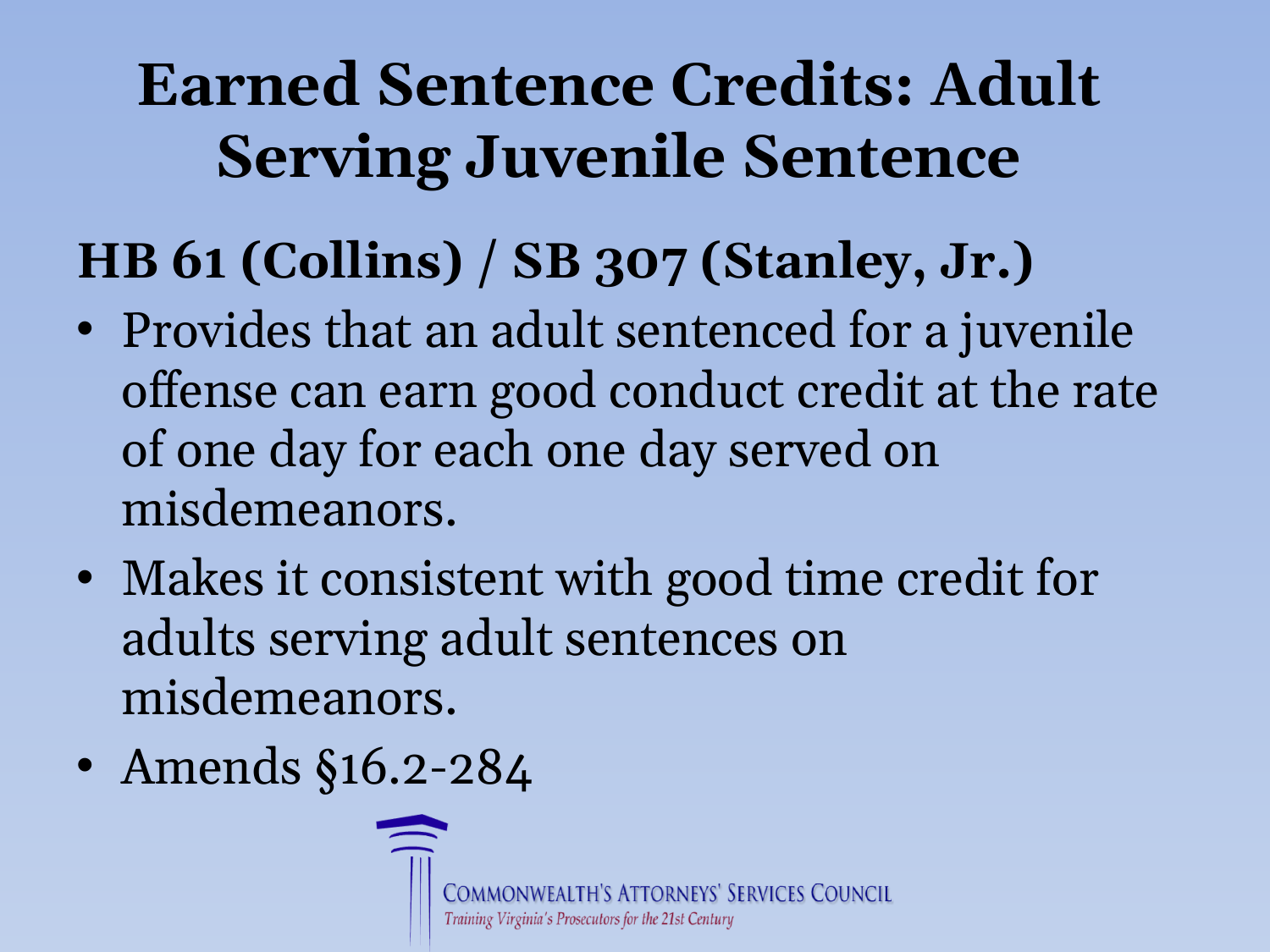

# Earned Sentence Credits: Adult Serving Juvenile Sentence
HB 61 (Collins) / SB 307 (Stanley, Jr.)
Provides that an adult sentenced for a juvenile offense can earn good conduct credit at the rate of one day for each one day served on misdemeanors.
Makes it consistent with good time credit for adults serving adult sentences on misdemeanors.
Amends §16.2-284